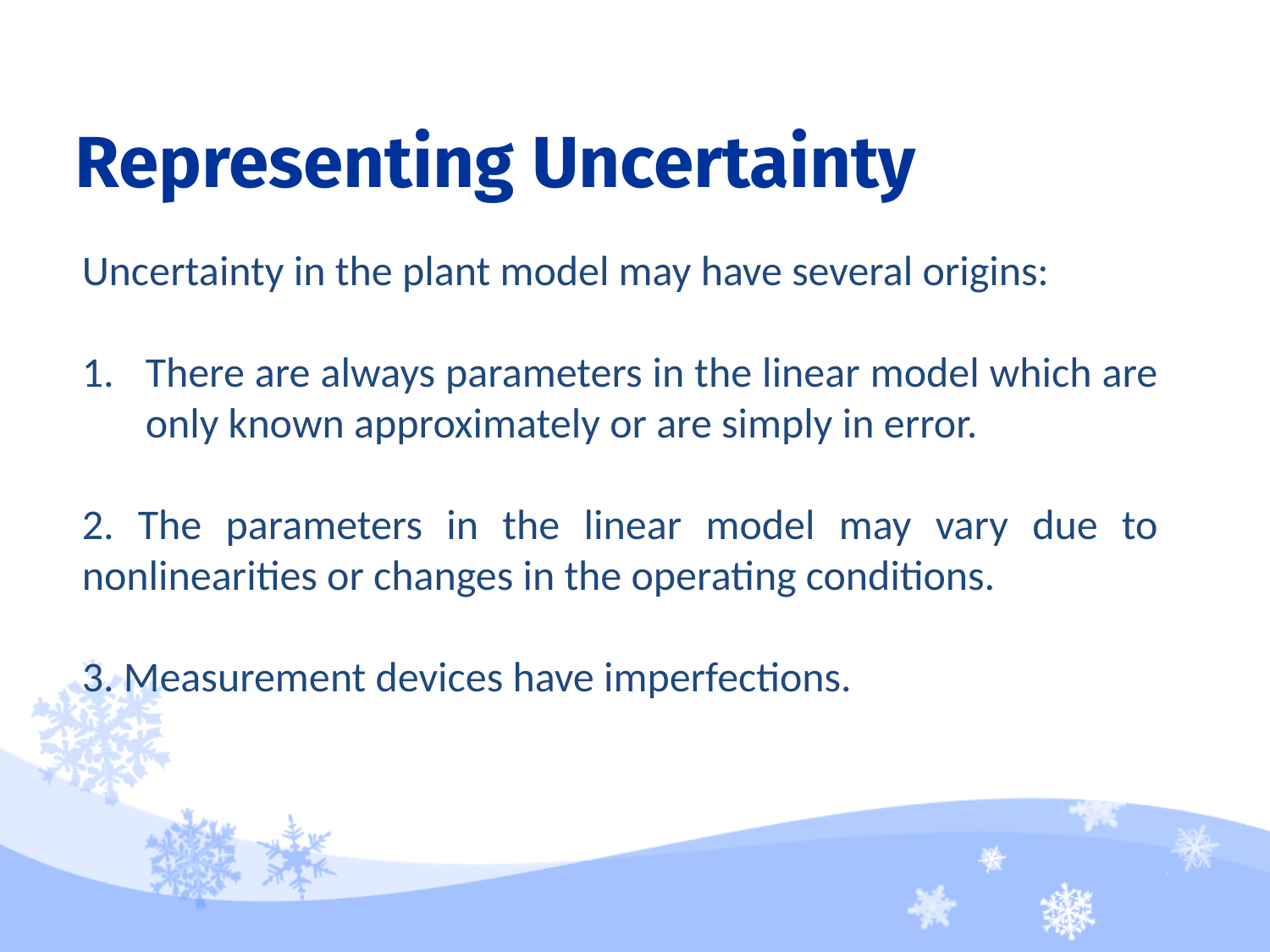

# Representing Uncertainty
Uncertainty in the plant model may have several origins:

There are always parameters in the linear model which are only known approximately or are simply in error.

2. The parameters in the linear model may vary due to nonlinearities or changes in the operating conditions.

3. Measurement devices have imperfections.